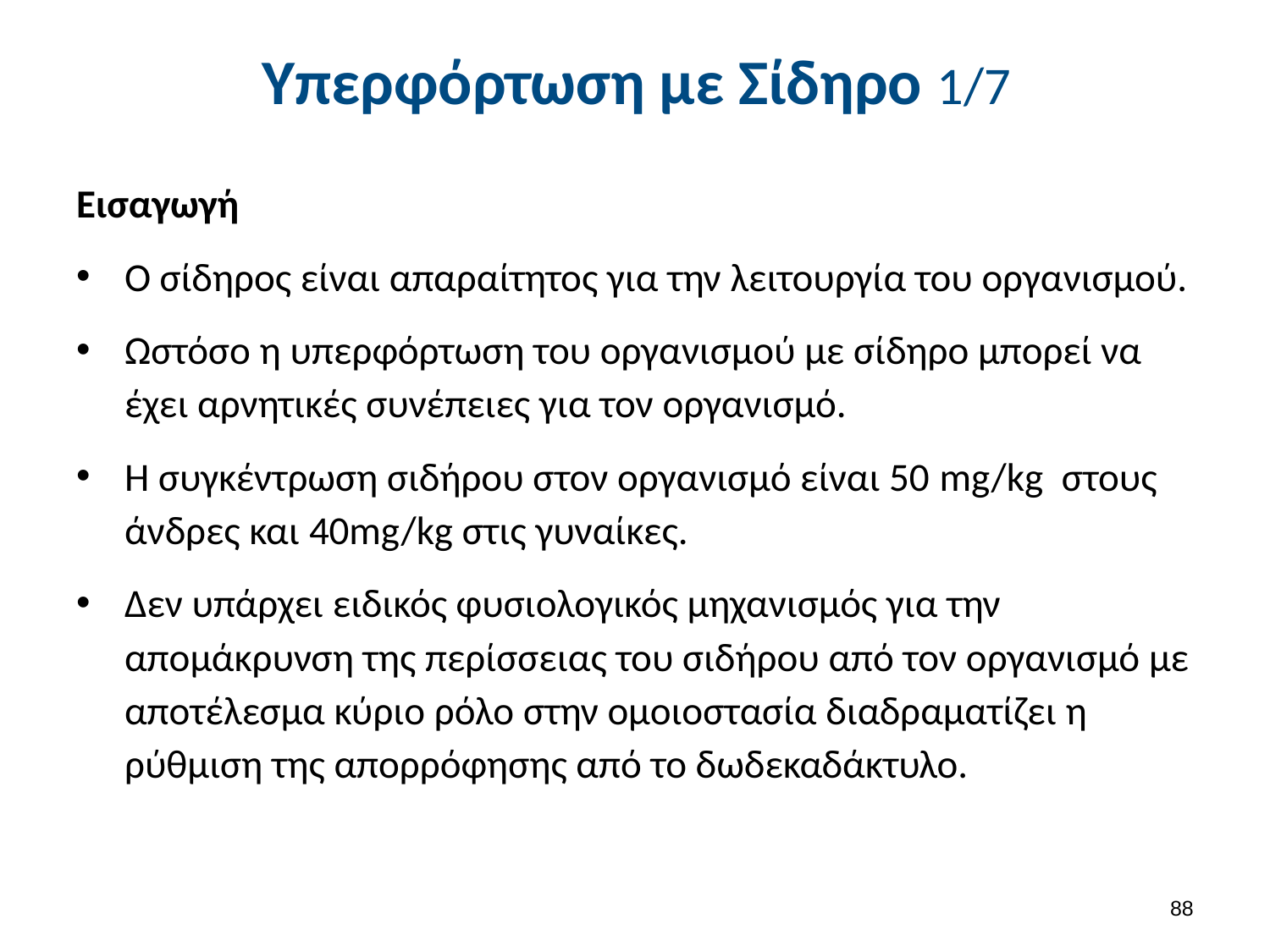

# Υπερφόρτωση με Σίδηρο 1/7
Εισαγωγή
Ο σίδηρος είναι απαραίτητος για την λειτουργία του οργανισμού.
Ωστόσο η υπερφόρτωση του οργανισμού με σίδηρο μπορεί να έχει αρνητικές συνέπειες για τον οργανισμό.
Η συγκέντρωση σιδήρου στον οργανισμό είναι 50 mg/kg  στους άνδρες και 40mg/kg στις γυναίκες.
Δεν υπάρχει ειδικός φυσιολογικός μηχανισμός για την απομάκρυνση της περίσσειας του σιδήρου από τον οργανισμό με αποτέλεσμα κύριο ρόλο στην ομοιοστασία διαδραματίζει η ρύθμιση της απορρόφησης από το δωδεκαδάκτυλο.
88